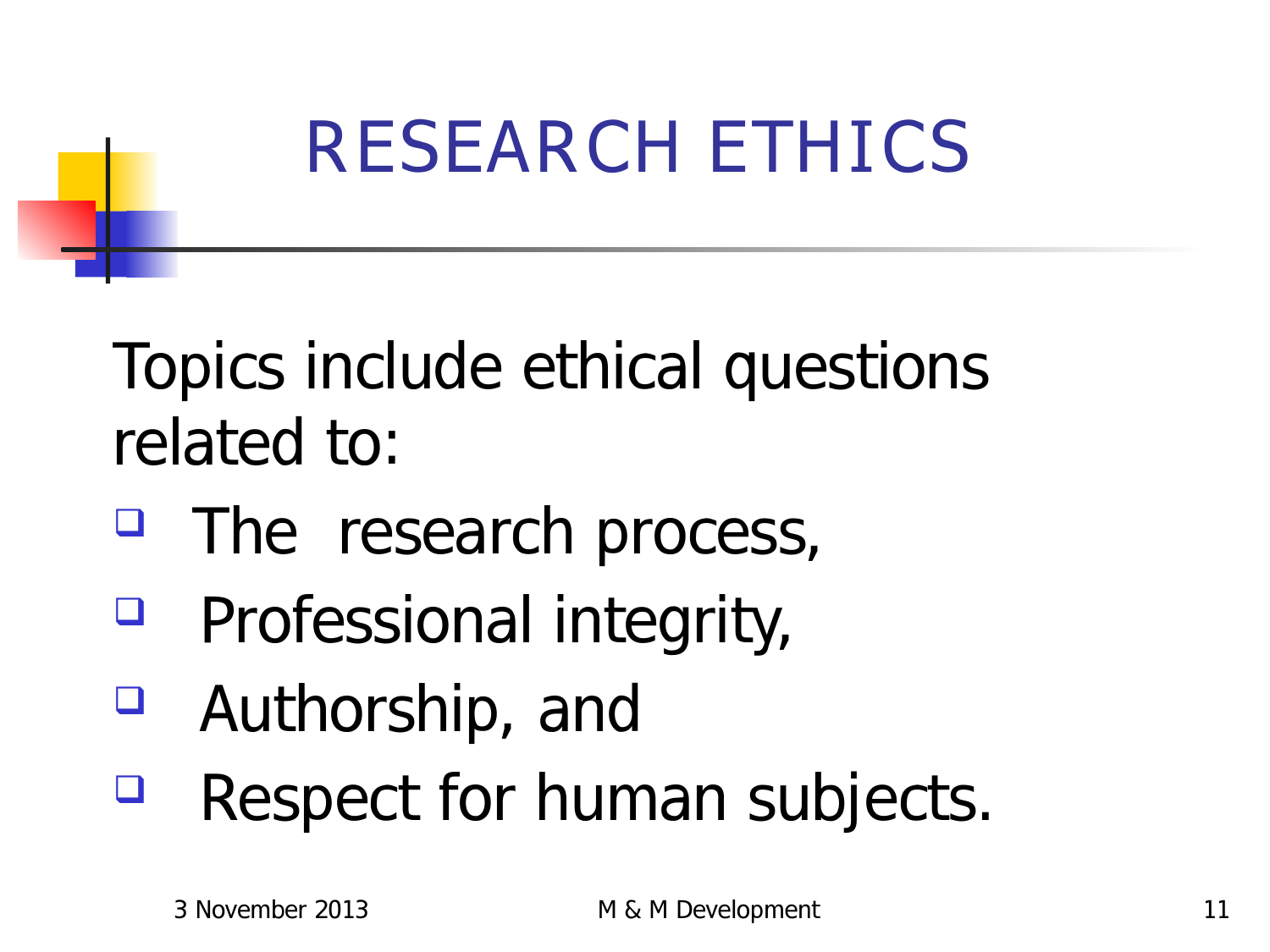

# Research Ethics

Topics include ethical questions related to:
The  research process,
  Professional integrity,
  Authorship, and
  Respect for human subjects.

3 November 2013
M & M Development
11